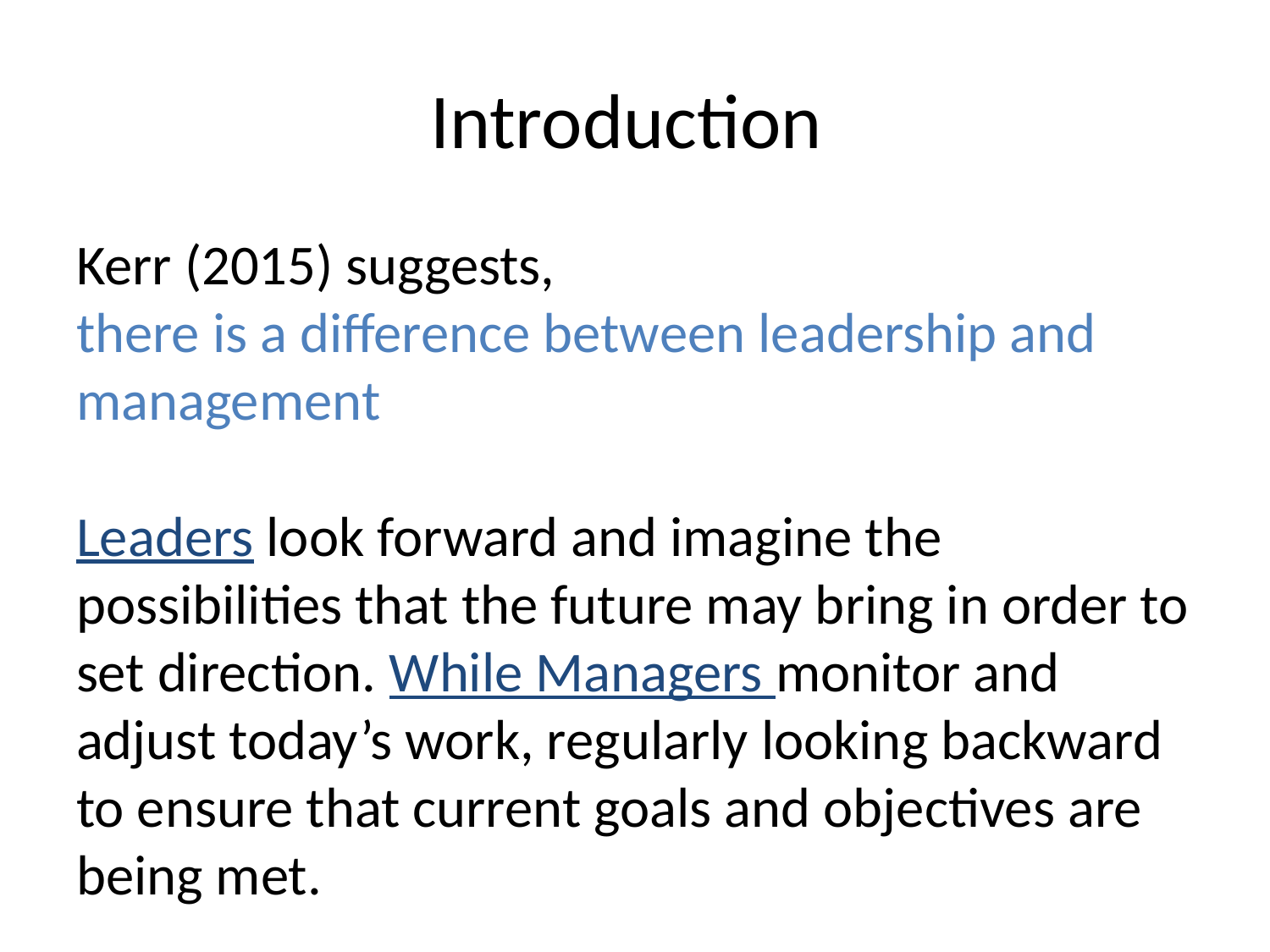

# Introduction
Kerr (2015) suggests,
there is a difference between leadership and management
Leaders look forward and imagine the possibilities that the future may bring in order to set direction. While Managers monitor and adjust today’s work, regularly looking backward to ensure that current goals and objectives are being met.